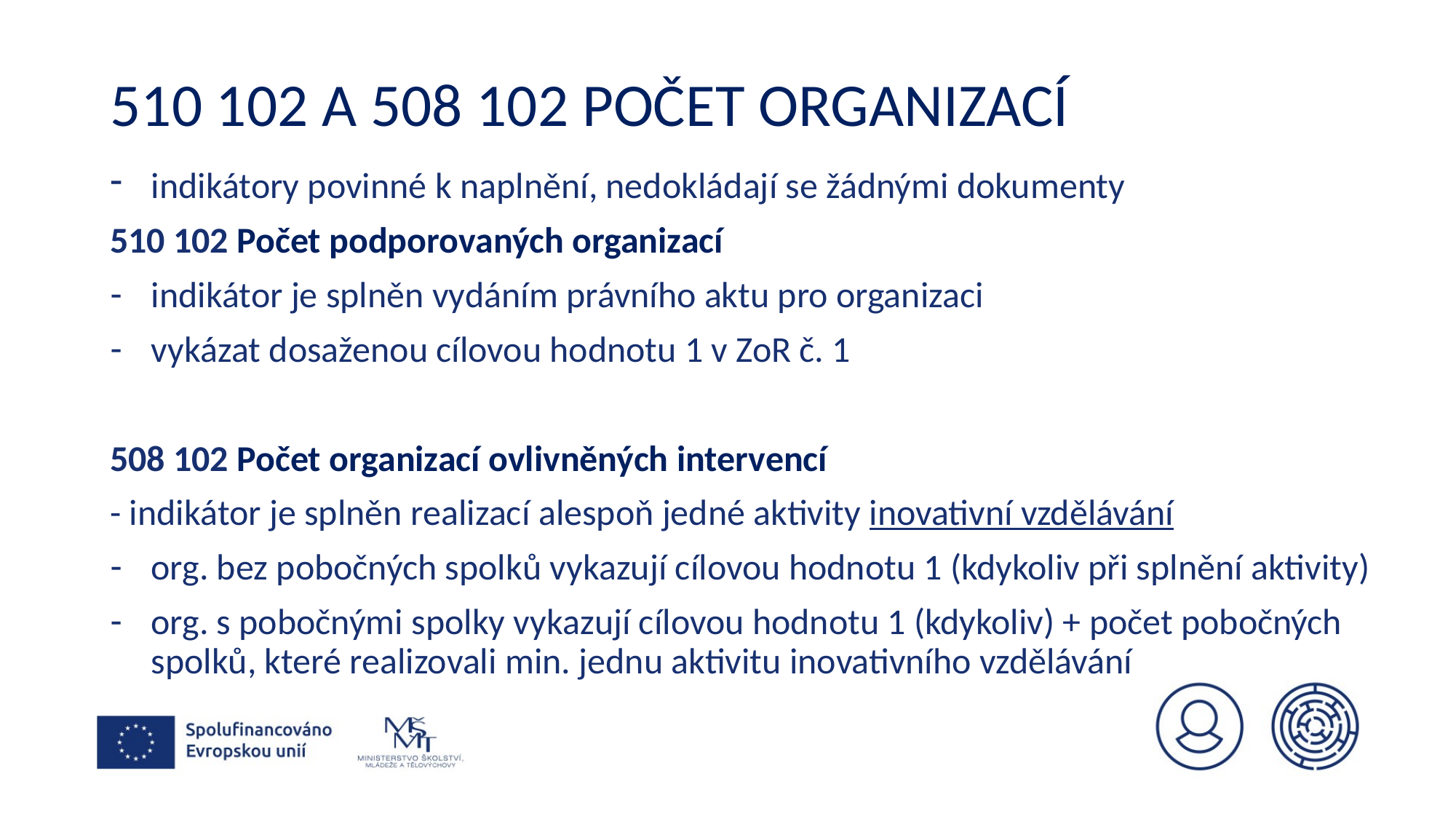

# 510 102 a 508 102 Počet organizací
indikátory povinné k naplnění, nedokládají se žádnými dokumenty
510 102 Počet podporovaných organizací
indikátor je splněn vydáním právního aktu pro organizaci
vykázat dosaženou cílovou hodnotu 1 v ZoR č. 1

508 102 Počet organizací ovlivněných intervencí
- indikátor je splněn realizací alespoň jedné aktivity inovativní vzdělávání
org. bez pobočných spolků vykazují cílovou hodnotu 1 (kdykoliv při splnění aktivity)
org. s pobočnými spolky vykazují cílovou hodnotu 1 (kdykoliv) + počet pobočných spolků, které realizovali min. jednu aktivitu inovativního vzdělávání